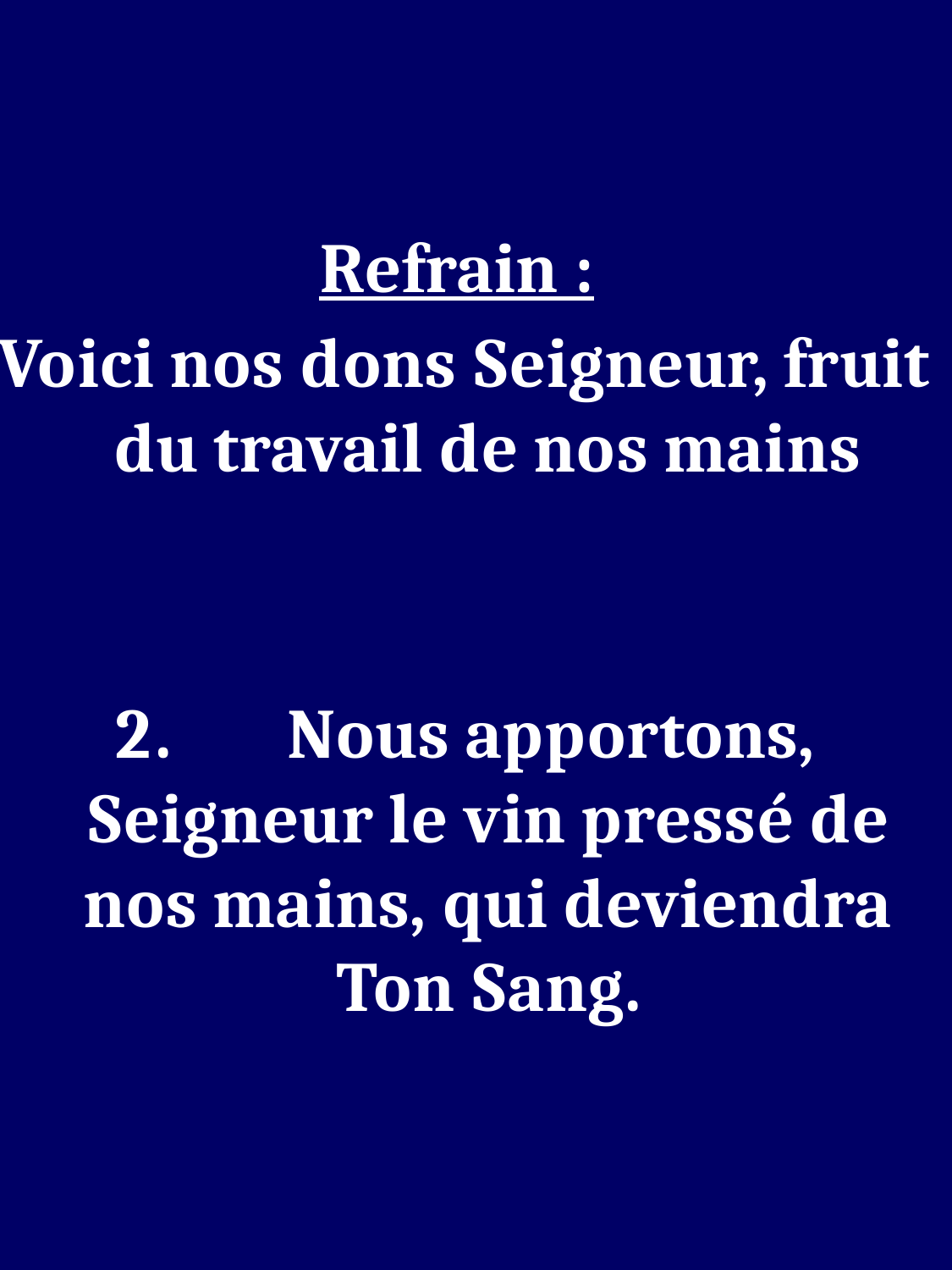

Refrain :
Voici nos dons Seigneur, fruit du travail de nos mains

2.	Nous apportons, Seigneur le vin pressé de nos mains, qui deviendra Ton Sang.